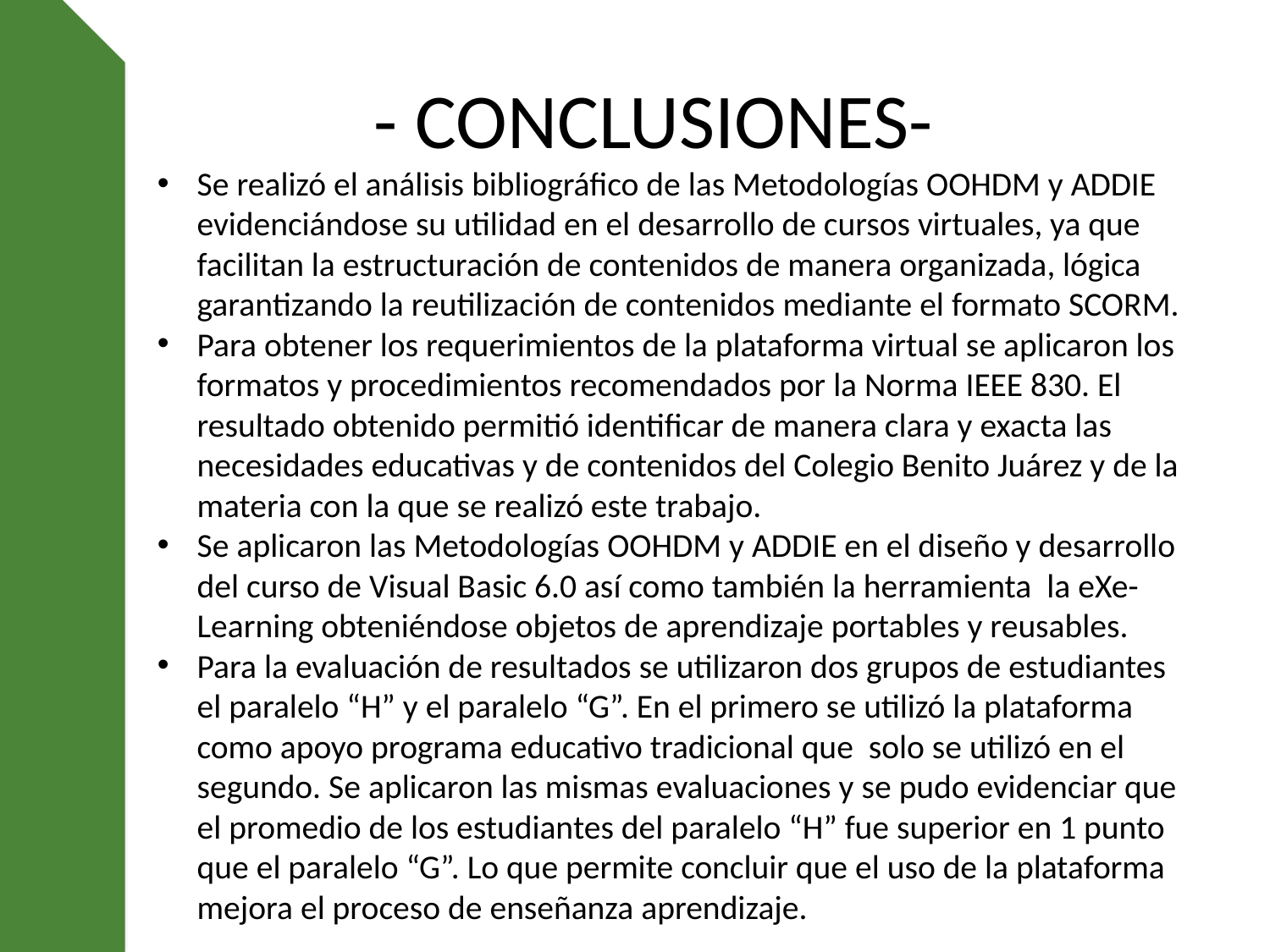

- CONCLUSIONES-
Se realizó el análisis bibliográfico de las Metodologías OOHDM y ADDIE evidenciándose su utilidad en el desarrollo de cursos virtuales, ya que facilitan la estructuración de contenidos de manera organizada, lógica garantizando la reutilización de contenidos mediante el formato SCORM.
Para obtener los requerimientos de la plataforma virtual se aplicaron los formatos y procedimientos recomendados por la Norma IEEE 830. El resultado obtenido permitió identificar de manera clara y exacta las necesidades educativas y de contenidos del Colegio Benito Juárez y de la materia con la que se realizó este trabajo.
Se aplicaron las Metodologías OOHDM y ADDIE en el diseño y desarrollo del curso de Visual Basic 6.0 así como también la herramienta  la eXe-Learning obteniéndose objetos de aprendizaje portables y reusables.
Para la evaluación de resultados se utilizaron dos grupos de estudiantes el paralelo “H” y el paralelo “G”. En el primero se utilizó la plataforma  como apoyo programa educativo tradicional que  solo se utilizó en el segundo. Se aplicaron las mismas evaluaciones y se pudo evidenciar que el promedio de los estudiantes del paralelo “H” fue superior en 1 punto que el paralelo “G”. Lo que permite concluir que el uso de la plataforma mejora el proceso de enseñanza aprendizaje.